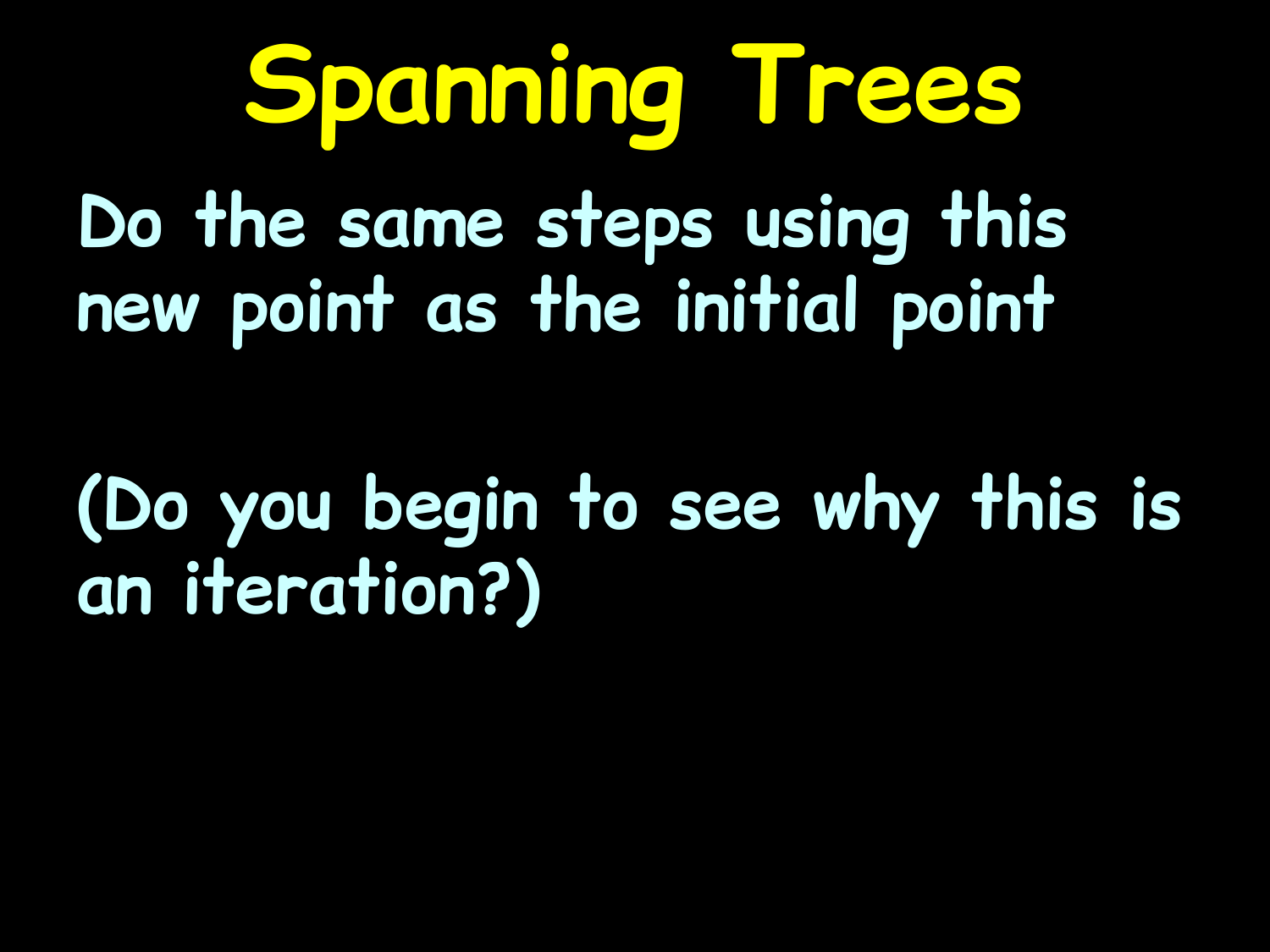

# Spanning Trees
Do the same steps using this new point as the initial point

(Do you begin to see why this is an iteration?)